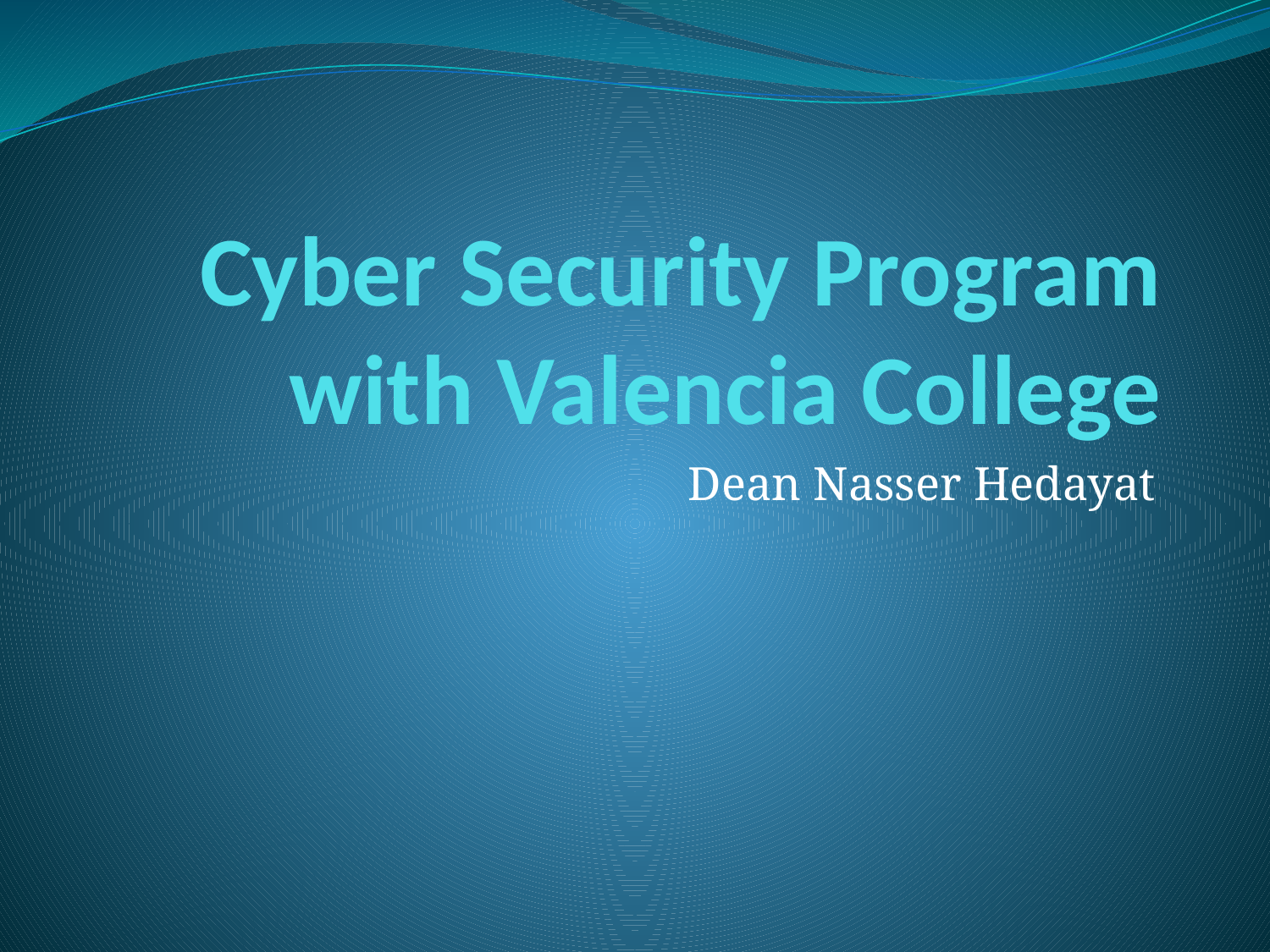

# Cyber Security Program with Valencia College
Dean Nasser Hedayat